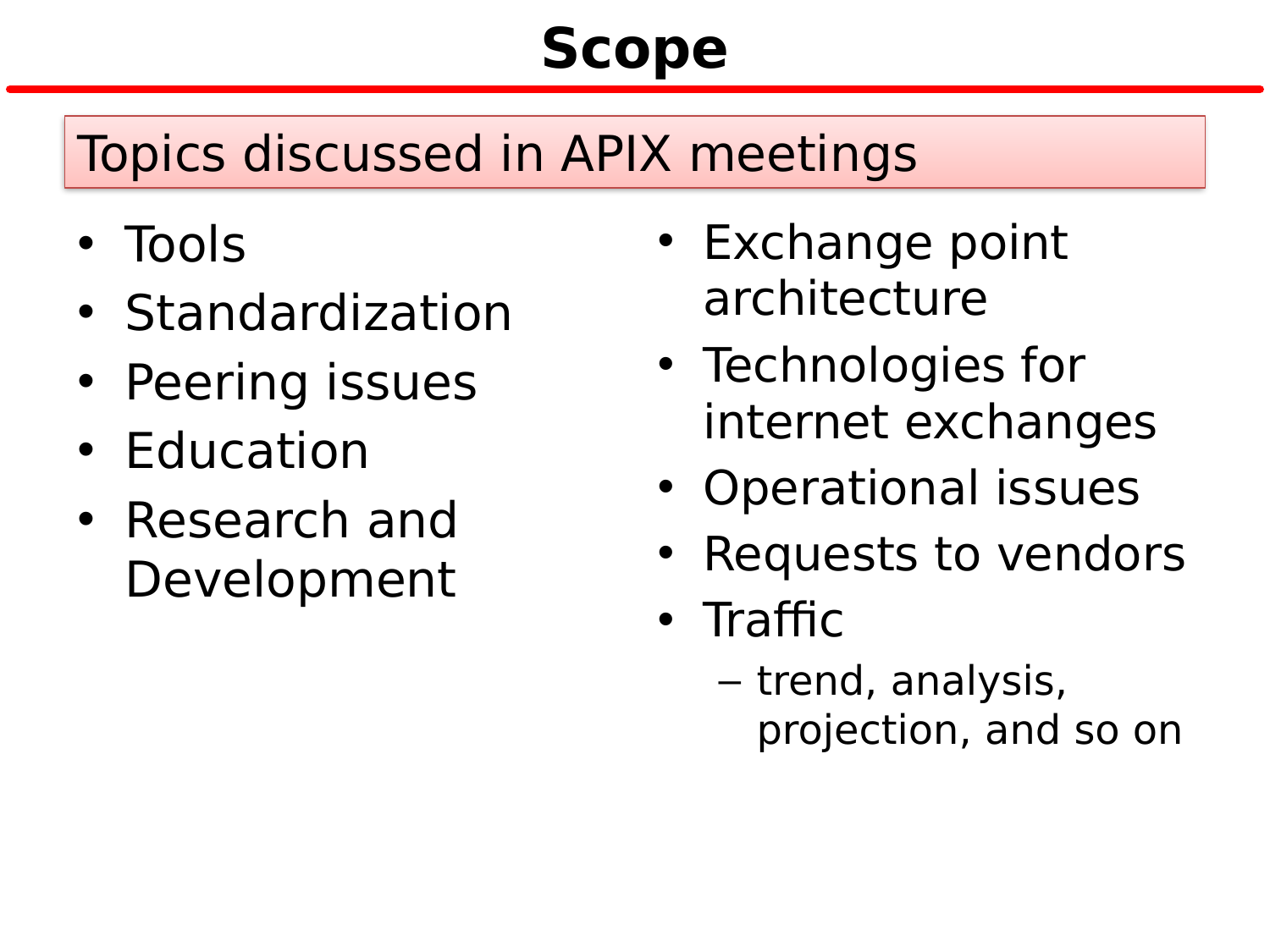

# Scope
Topics discussed in APIX meetings
Exchange point architecture
Technologies for internet exchanges
Operational issues
Requests to vendors
Traffic
trend, analysis, projection, and so on

Tools
Standardization
Peering issues
Education
Research and Development